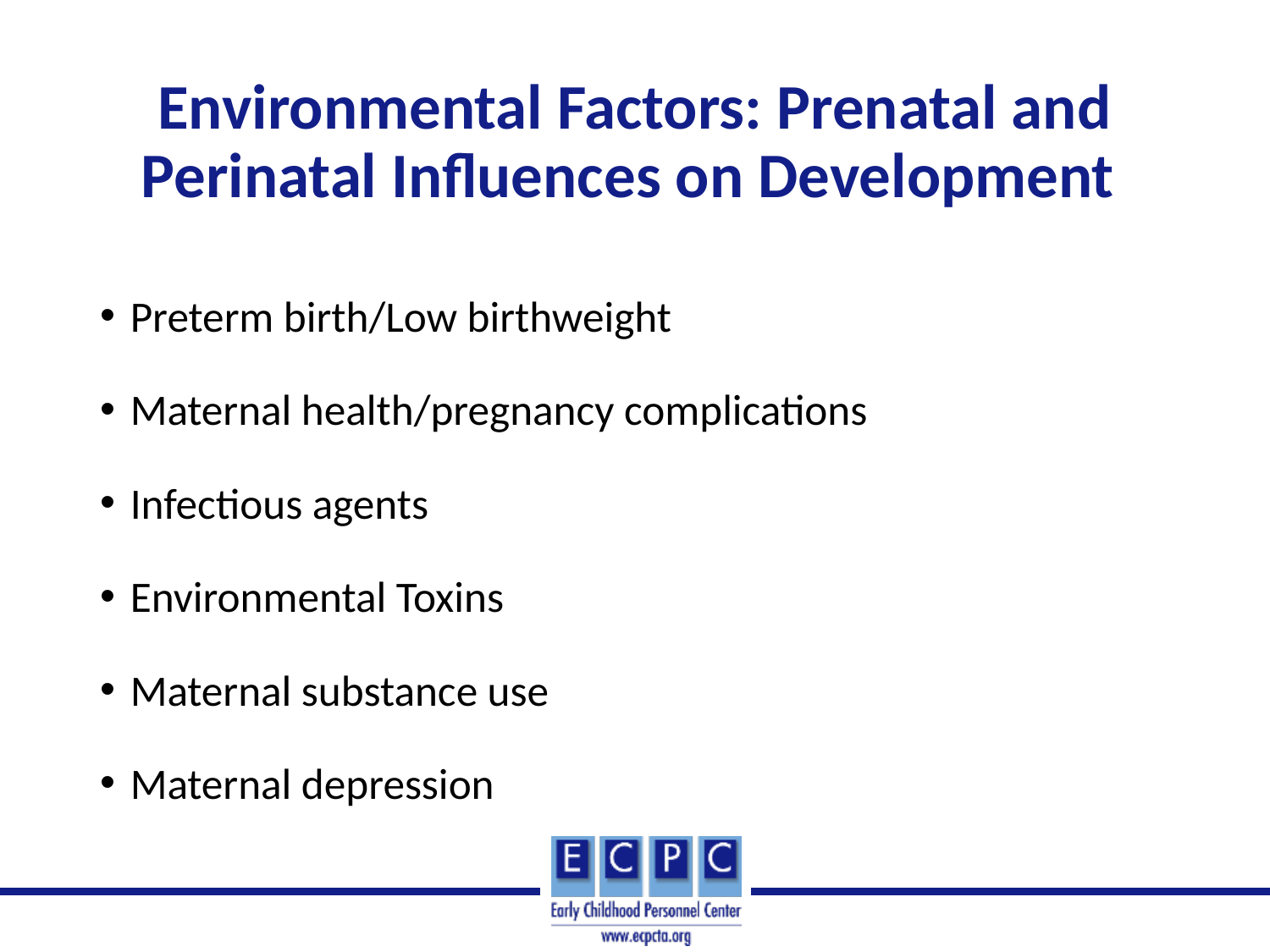

# Environmental Factors: Prenatal and Perinatal Influences on Development
Preterm birth/Low birthweight
Maternal health/pregnancy complications
Infectious agents
Environmental Toxins
Maternal substance use
Maternal depression